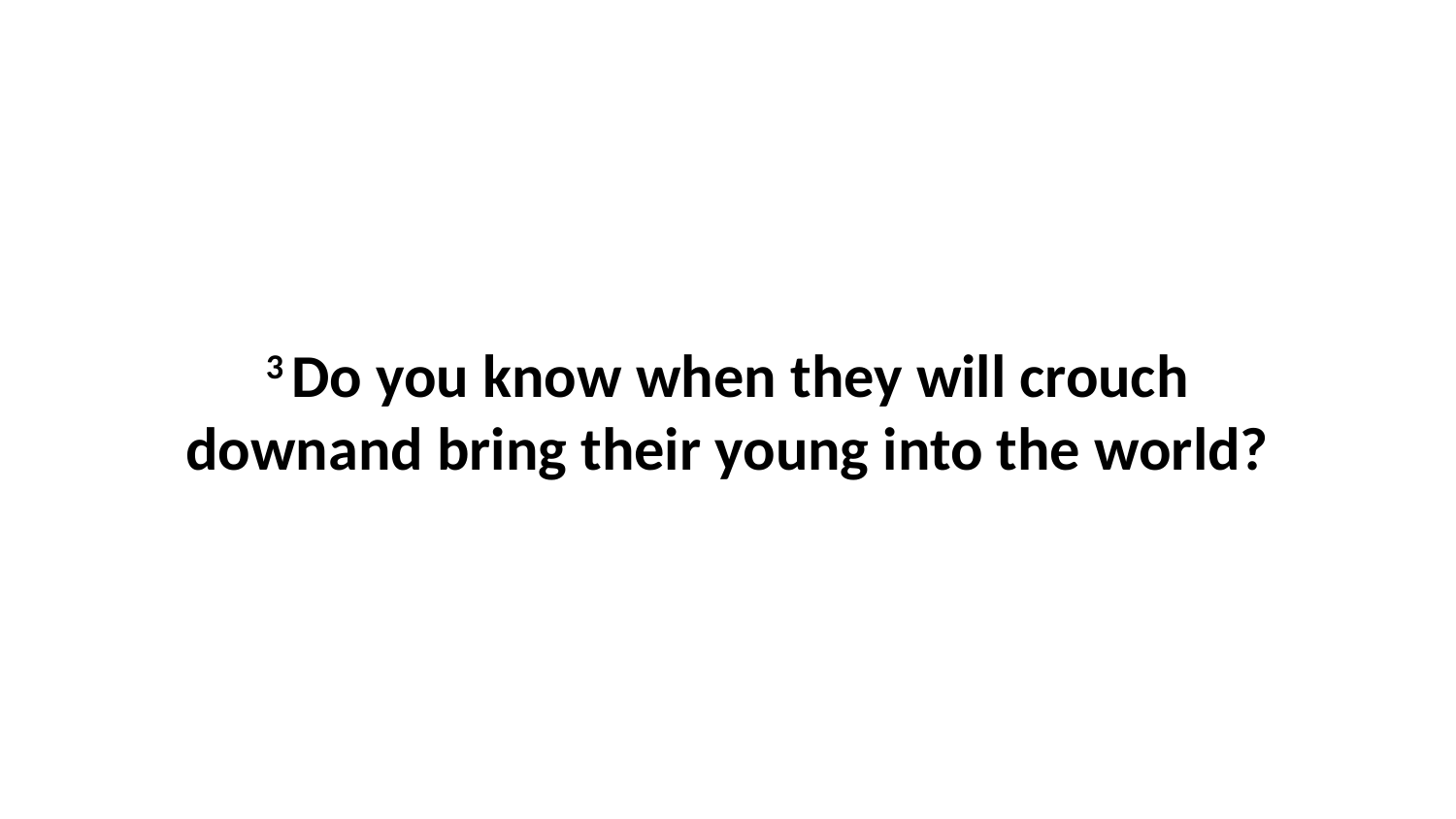

3 Do you know when they will crouch downand bring their young into the world?